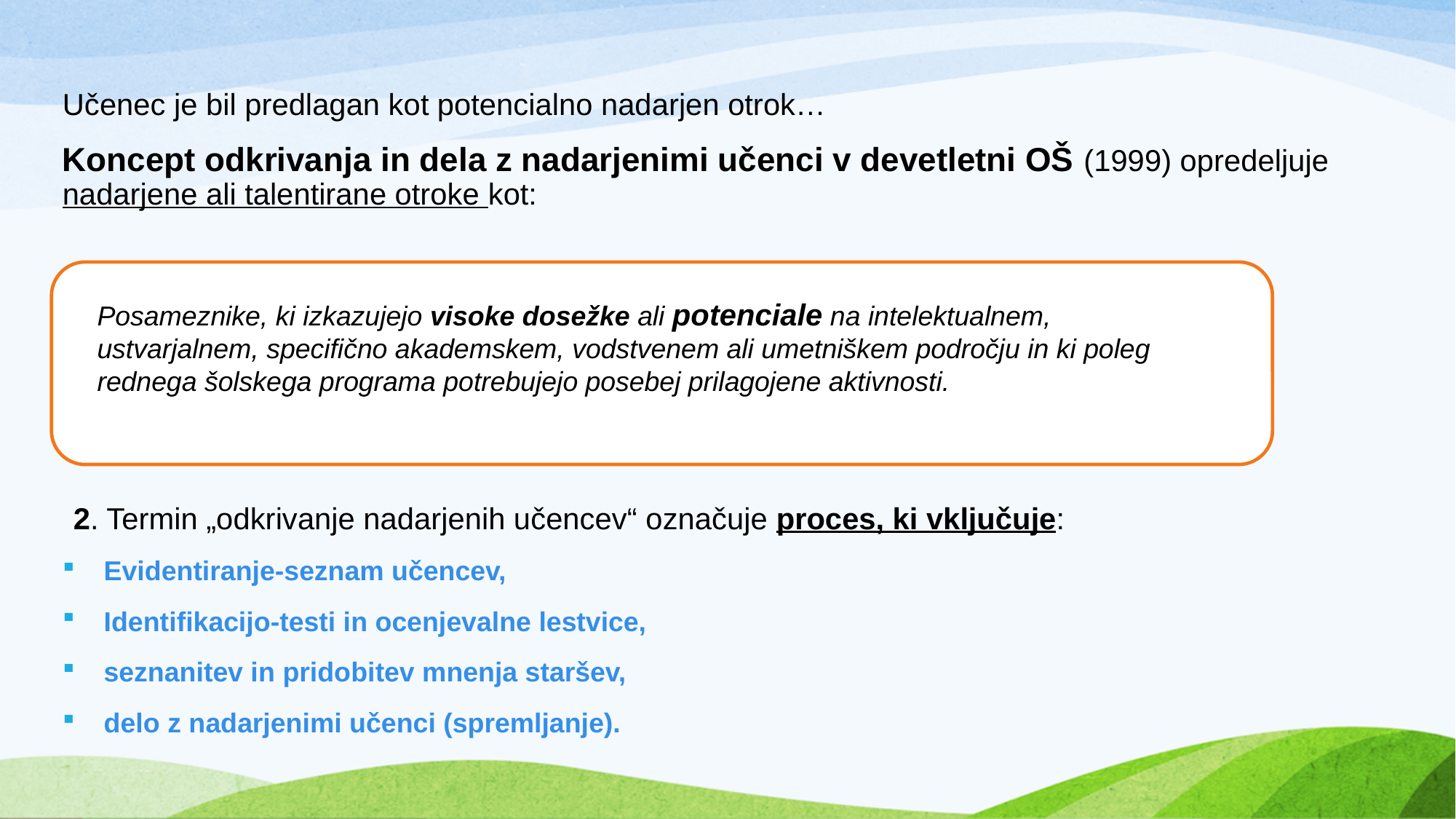

Učenec je bil predlagan kot potencialno nadarjen otrok…
Koncept odkrivanja in dela z nadarjenimi učenci v devetletni OŠ (1999) opredeljuje nadarjene ali talentirane otroke kot:

2. Termin „odkrivanje nadarjenih učencev“ označuje proces, ki vključuje:
Evidentiranje-seznam učencev,
Identifikacijo-testi in ocenjevalne lestvice,
seznanitev in pridobitev mnenja staršev,
delo z nadarjenimi učenci (spremljanje).

Posameznike, ki izkazujejo visoke dosežke ali potenciale na intelektualnem, ustvarjalnem, specifično akademskem, vodstvenem ali umetniškem področju in ki poleg rednega šolskega programa potrebujejo posebej prilagojene aktivnosti.